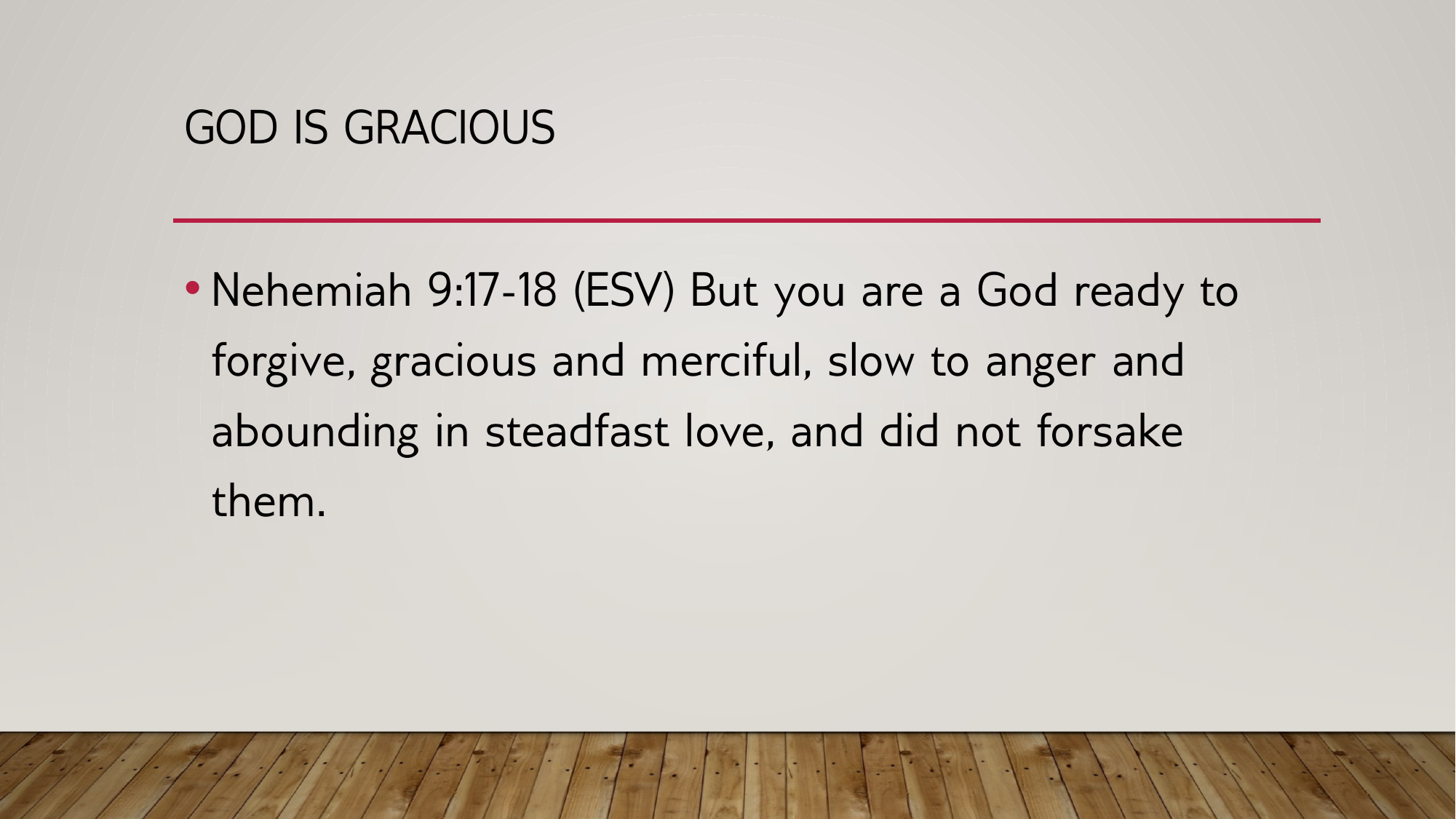

# GOD IS GRACIOUS
Nehemiah 9:17-18 (ESV) But you are a God ready to forgive, gracious and merciful, slow to anger and abounding in steadfast love, and did not forsake them.